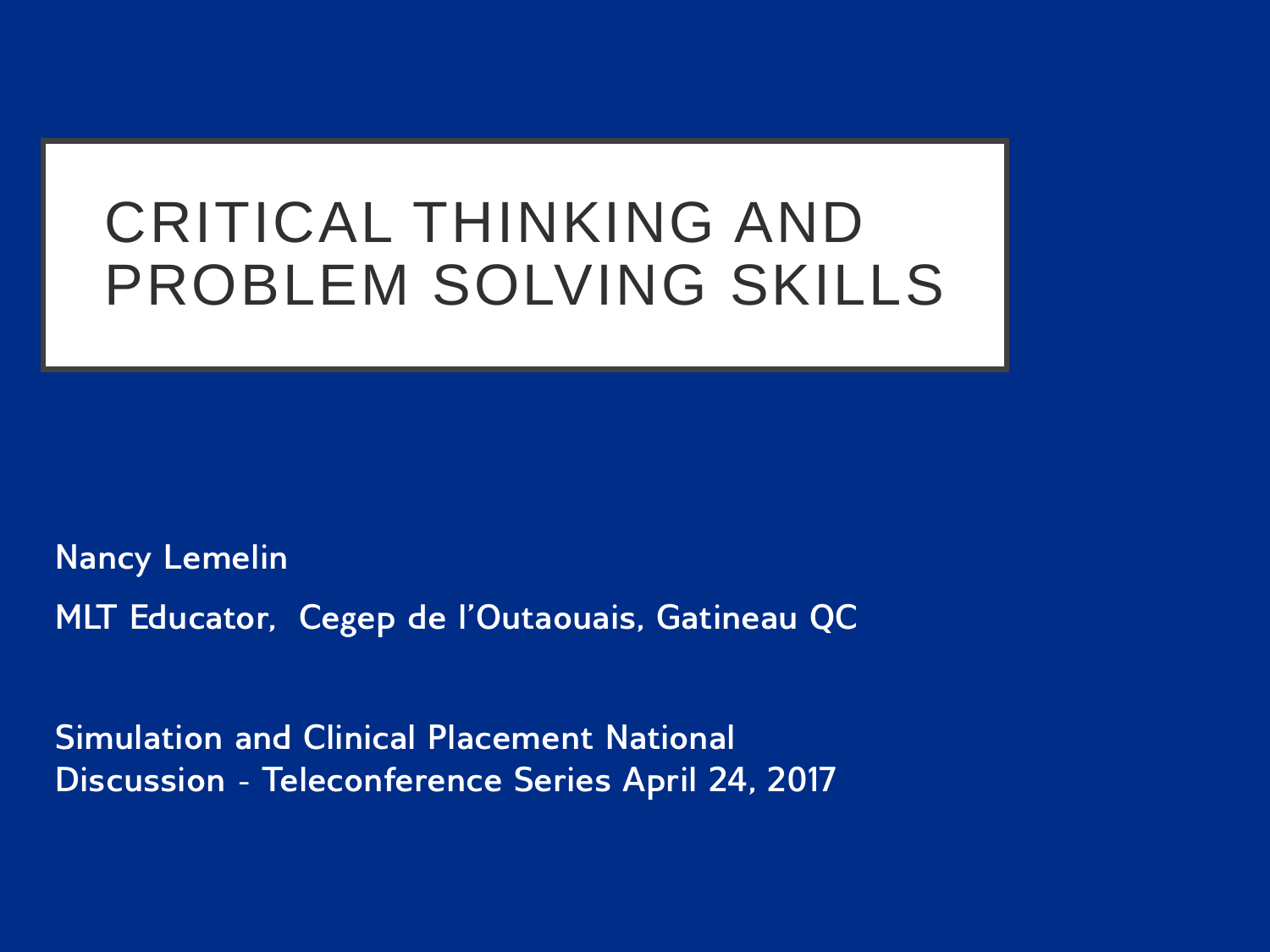

# Critical thinking and problem solving skills
Nancy Lemelin
MLT Educator,  Cegep de l’Outaouais, Gatineau QC

Simulation and Clinical Placement National Discussion - Teleconference Series April 24, 2017